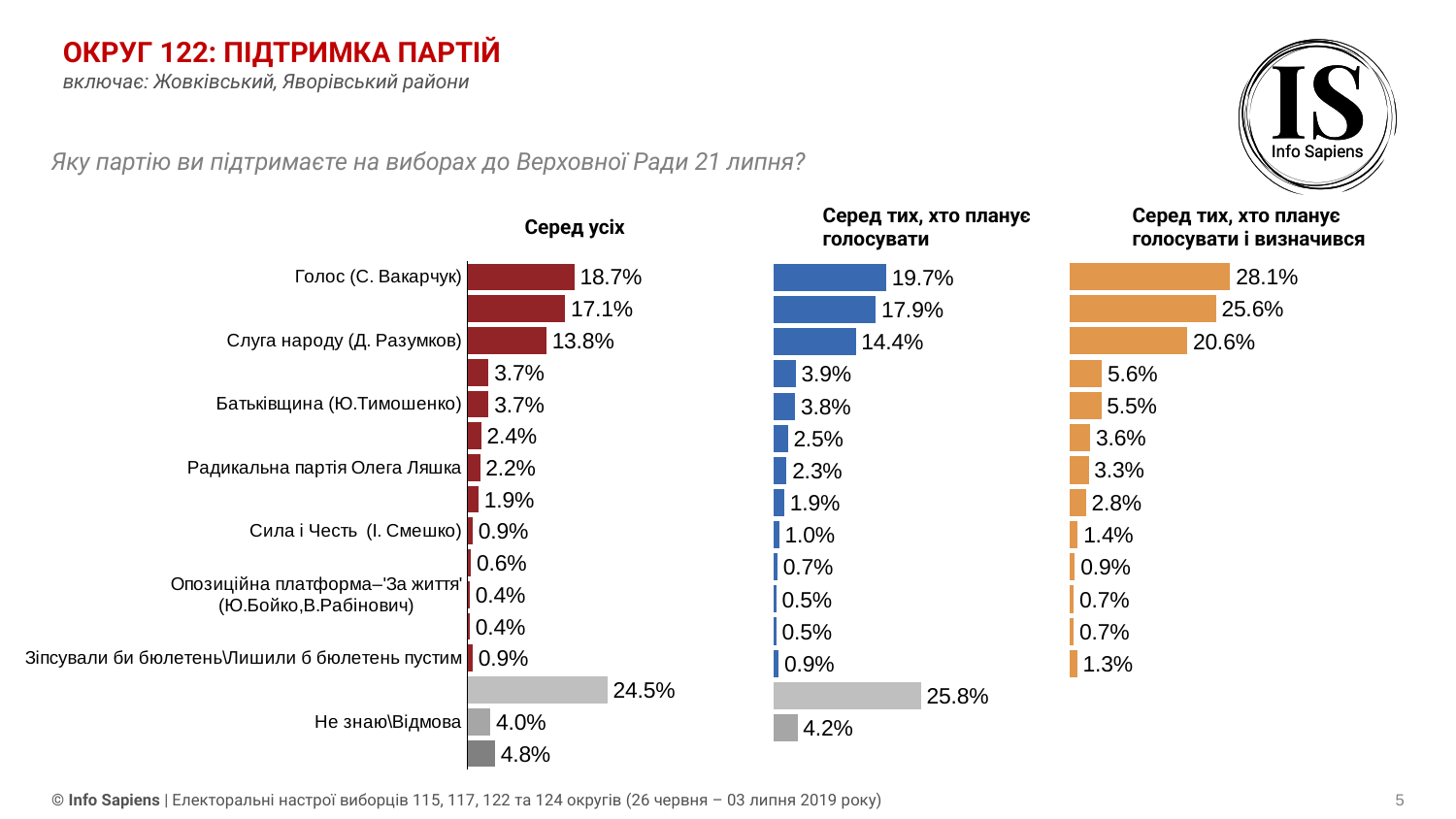

ОКРУГ 122: ПІДТРИМКА ПАРТІЙ
включає: Жовківський, Яворівський райони
Яку партію ви підтримаєте на виборах до Верховної Ради 21 липня?
| Серед усіх | Серед тих, хто планує голосувати | Серед тих, хто планує голосувати і визначився |
| --- | --- | --- |

### Chart

| Category | Column 1 |
|---|---|
|  | 0.281 |
|  | 0.256 |
|  | 0.206 |
|  | 0.056 |
|  | 0.055 |
|  | 0.036 |
|  | 0.033 |
|  | 0.028 |
|  | 0.014 |
|  | 0.009 |
|  | 0.007 |
|  | 0.007 |
|  | 0.013 |
|  | None |
|  | None |
|  | None |

### Chart

| Category | Column 1 |
|---|---|
| Голос (С. Вакарчук) | 0.187 |
| Європейська Солідарність (П. Порошенко) | 0.171 |
| Слуга народу (Д. Разумков) | 0.138 |
| Самопоміч (А. Садовий) | 0.037 |
| Батьківщина (Ю.Тимошенко) | 0.037 |
| Громадянська позиція (А. Гриценко) | 0.024 |
| Радикальна партія Олега Ляшка | 0.022 |
| Свобода (О. Тягнибок, А. Білецький, Д. Ярош) | 0.019 |
| Сила і Честь  (І. Смешко) | 0.009 |
| Українська стратегія Гройсмана | 0.006 |
| Опозиційна платформа–'За життя' (Ю.Бойко,В.Рабінович) | 0.004 |
| Інша партія | 0.004 |
| Зіпсували би бюлетень\Лишили б бюлетень пустим | 0.009 |
| Ще не вирішили | 0.245 |
| Не знаю\Відмова | 0.04 |
| Не голосували б | 0.048 |

### Chart

| Category | Column 1 |
|---|---|
| Голос (Святослав Вакарчук) | 0.197 |